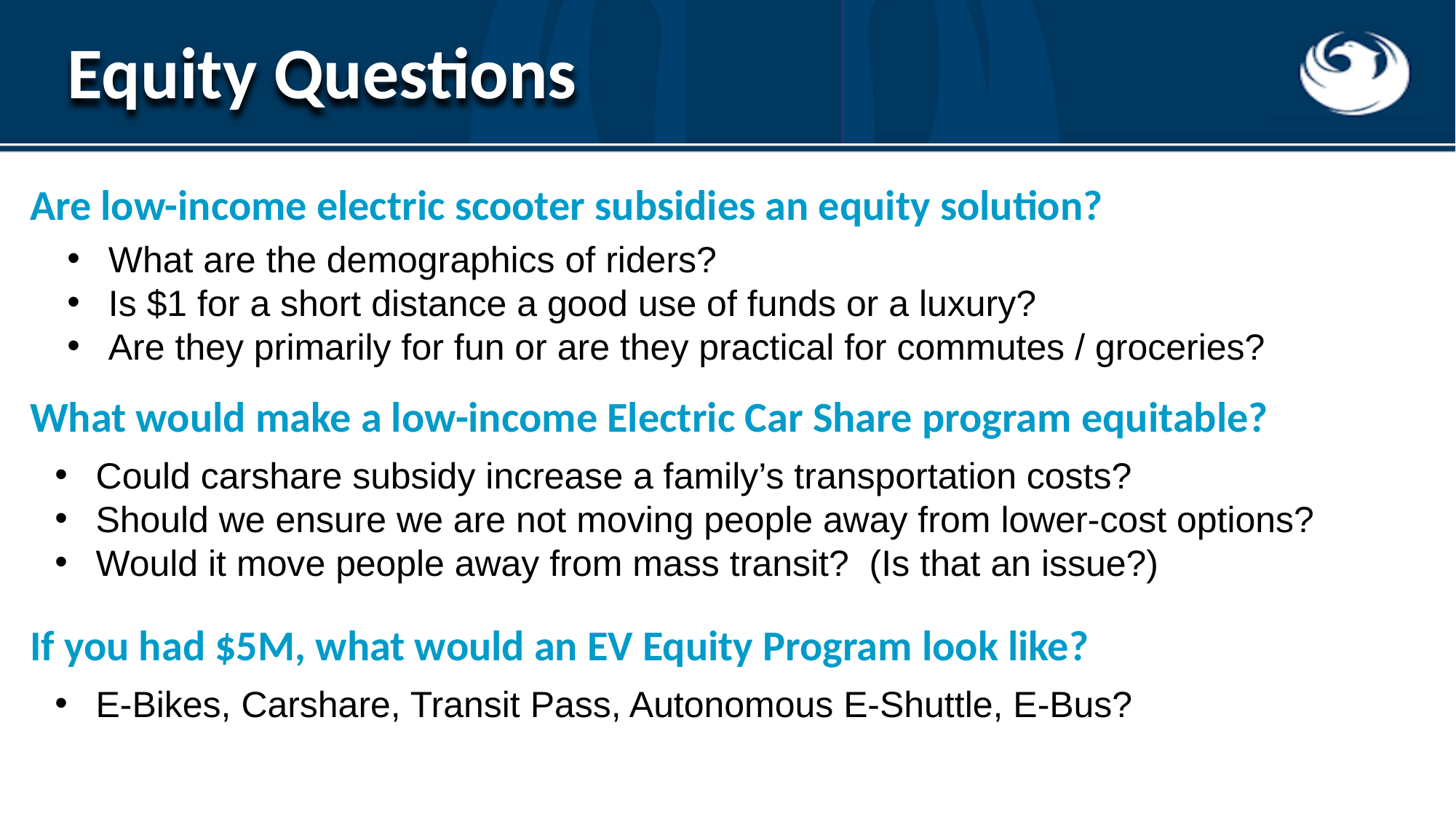

Equity Questions
Are low-income electric scooter subsidies an equity solution?
What are the demographics of riders?
Is $1 for a short distance a good use of funds or a luxury?
Are they primarily for fun or are they practical for commutes / groceries?

What would make a low-income Electric Car Share program equitable?
Could carshare subsidy increase a family’s transportation costs?
Should we ensure we are not moving people away from lower-cost options?
Would it move people away from mass transit?  (Is that an issue?)
If you had $5M, what would an EV Equity Program look like?
E-Bikes, Carshare, Transit Pass, Autonomous E-Shuttle, E-Bus?